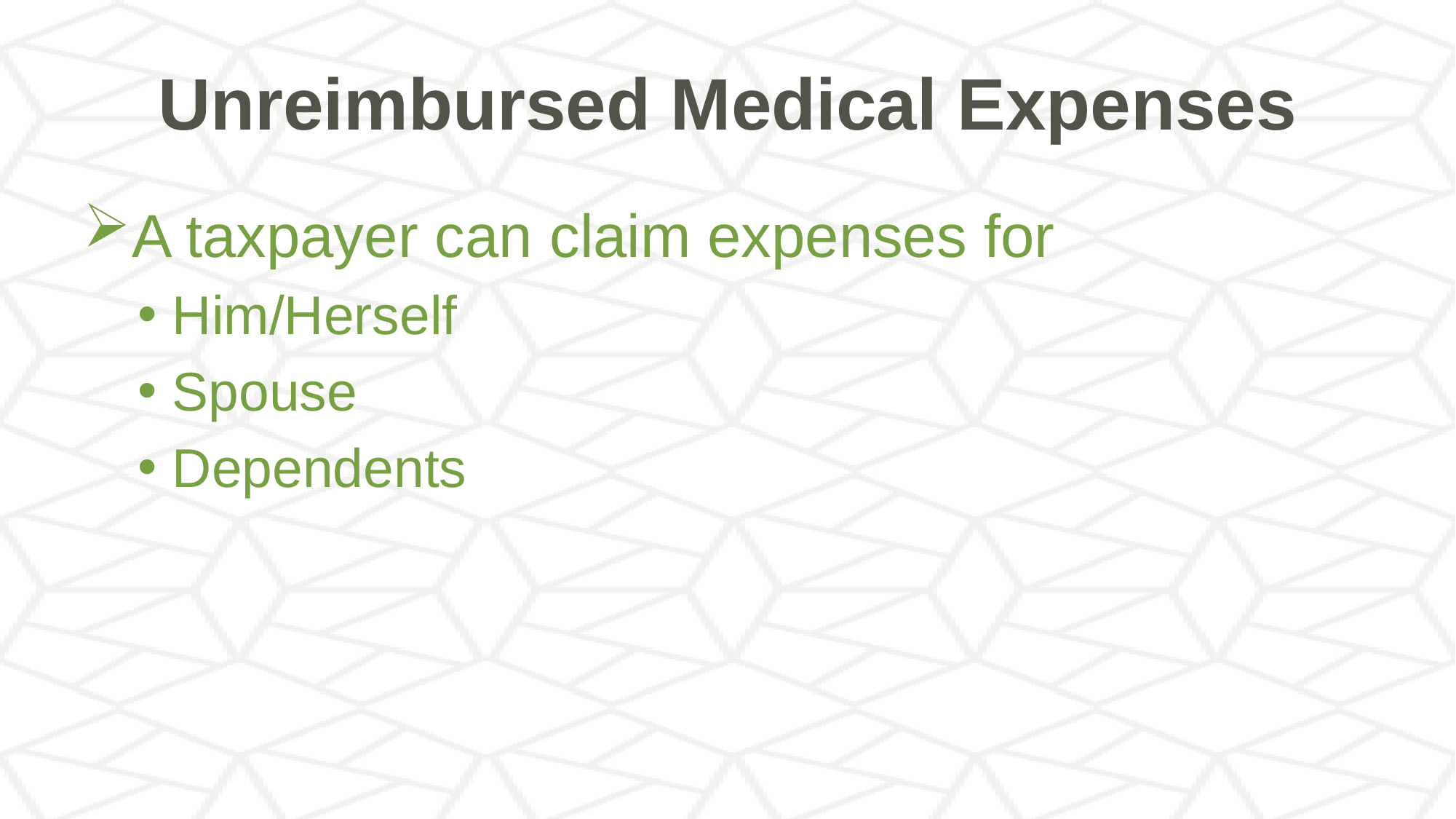

# Unreimbursed Medical Expenses
A taxpayer can claim expenses for
Him/Herself
Spouse
Dependents